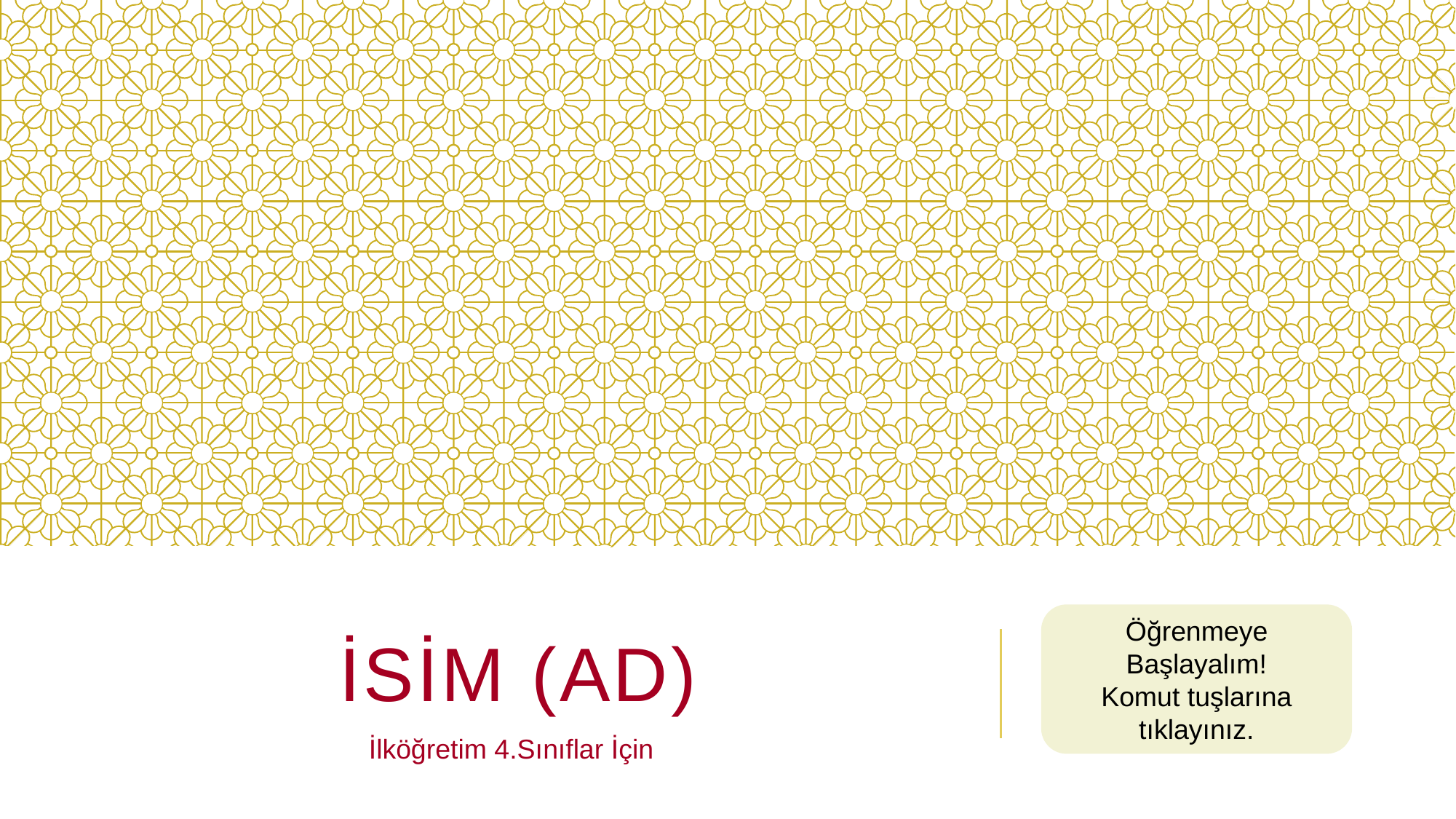

# İSİM (AD)
Öğrenmeye Başlayalım!
Komut tuşlarına tıklayınız.
İlköğretim 4.Sınıflar İçin